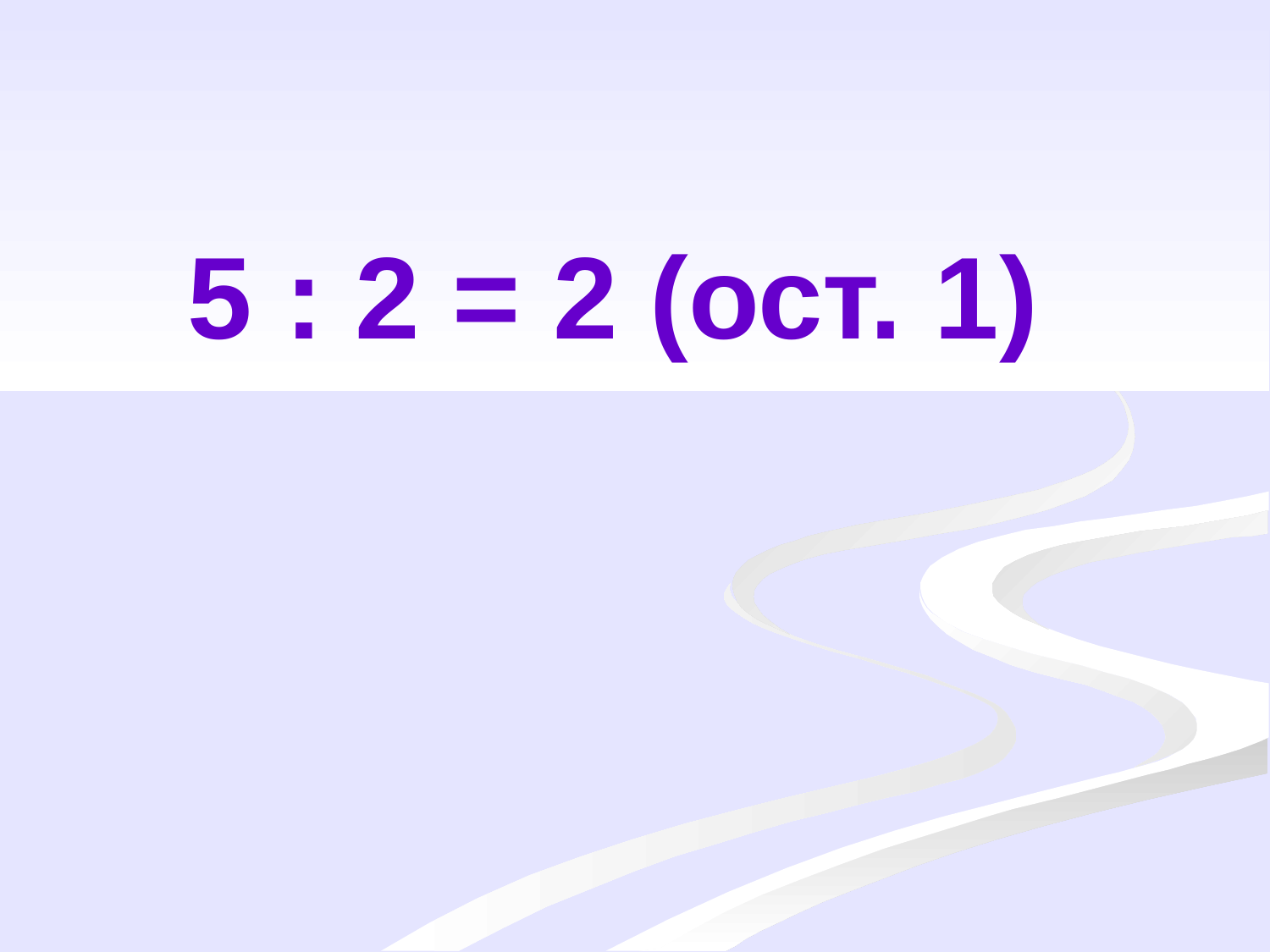

5 : 2 = 2 (ост. 1)